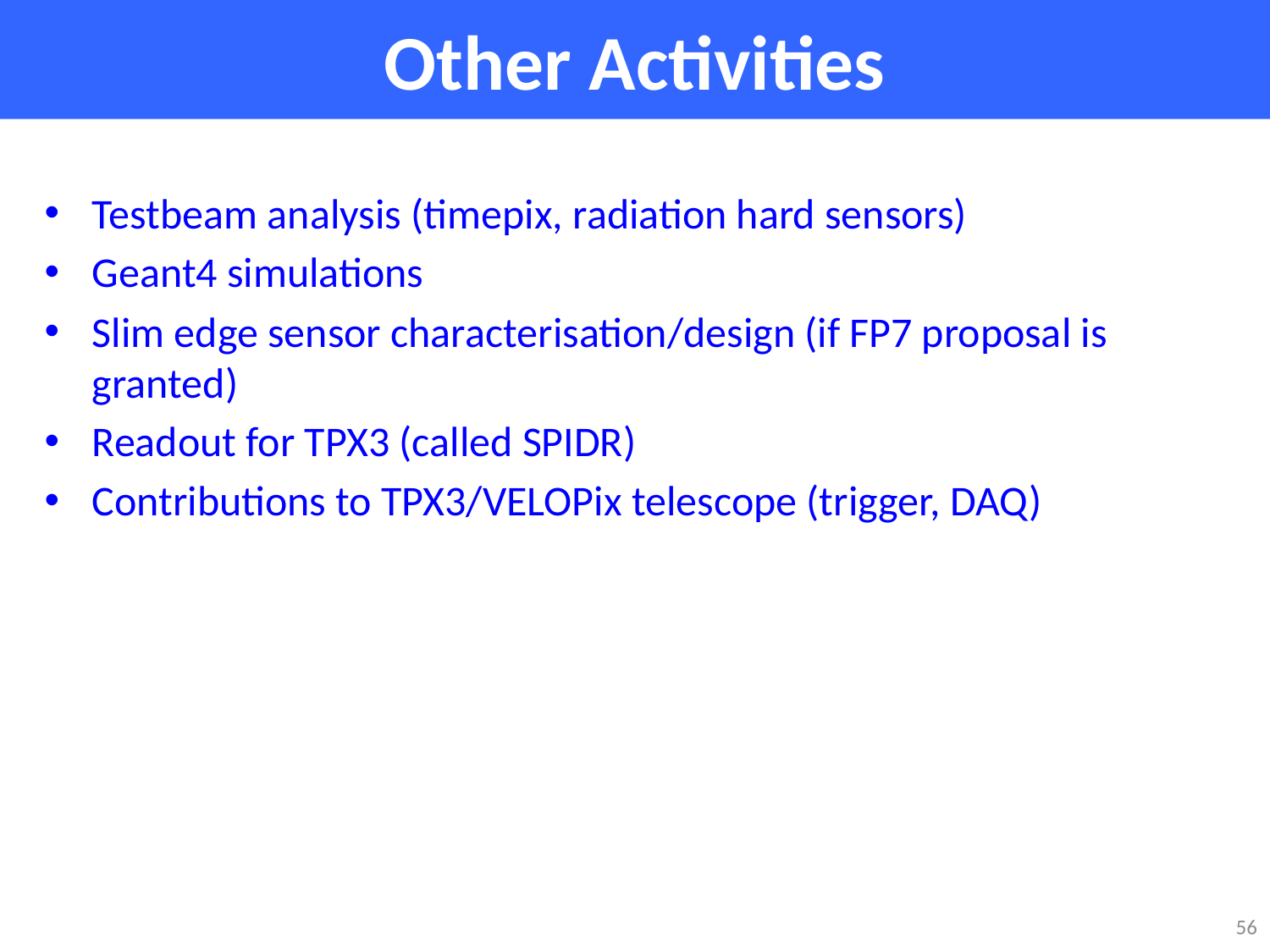

# Other Activities
Testbeam analysis (timepix, radiation hard sensors)
Geant4 simulations
Slim edge sensor characterisation/design (if FP7 proposal is granted)
Readout for TPX3 (called SPIDR)
Contributions to TPX3/VELOPix telescope (trigger, DAQ)

56